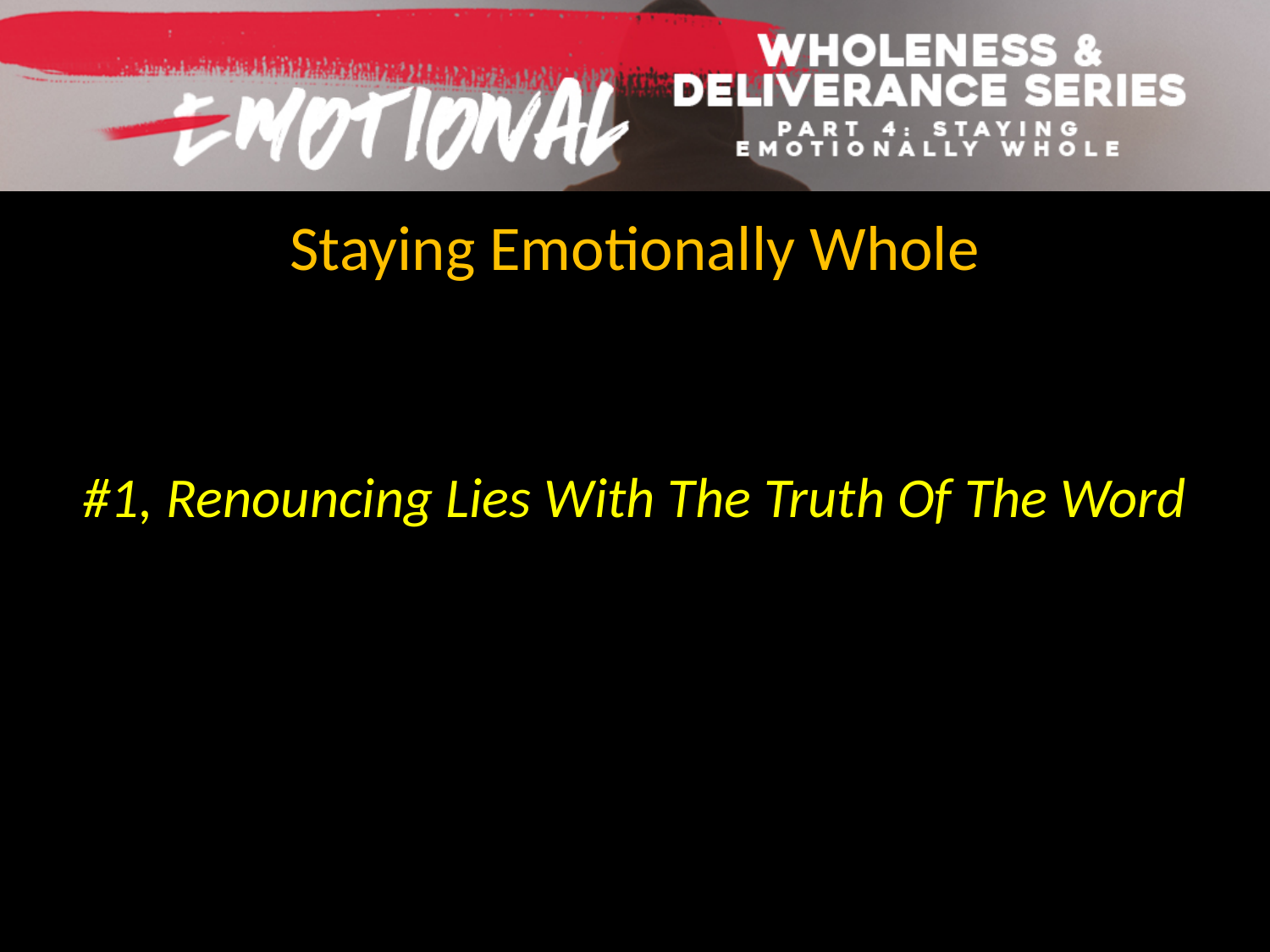

Staying Emotionally Whole
#1, Renouncing Lies With The Truth Of The Word